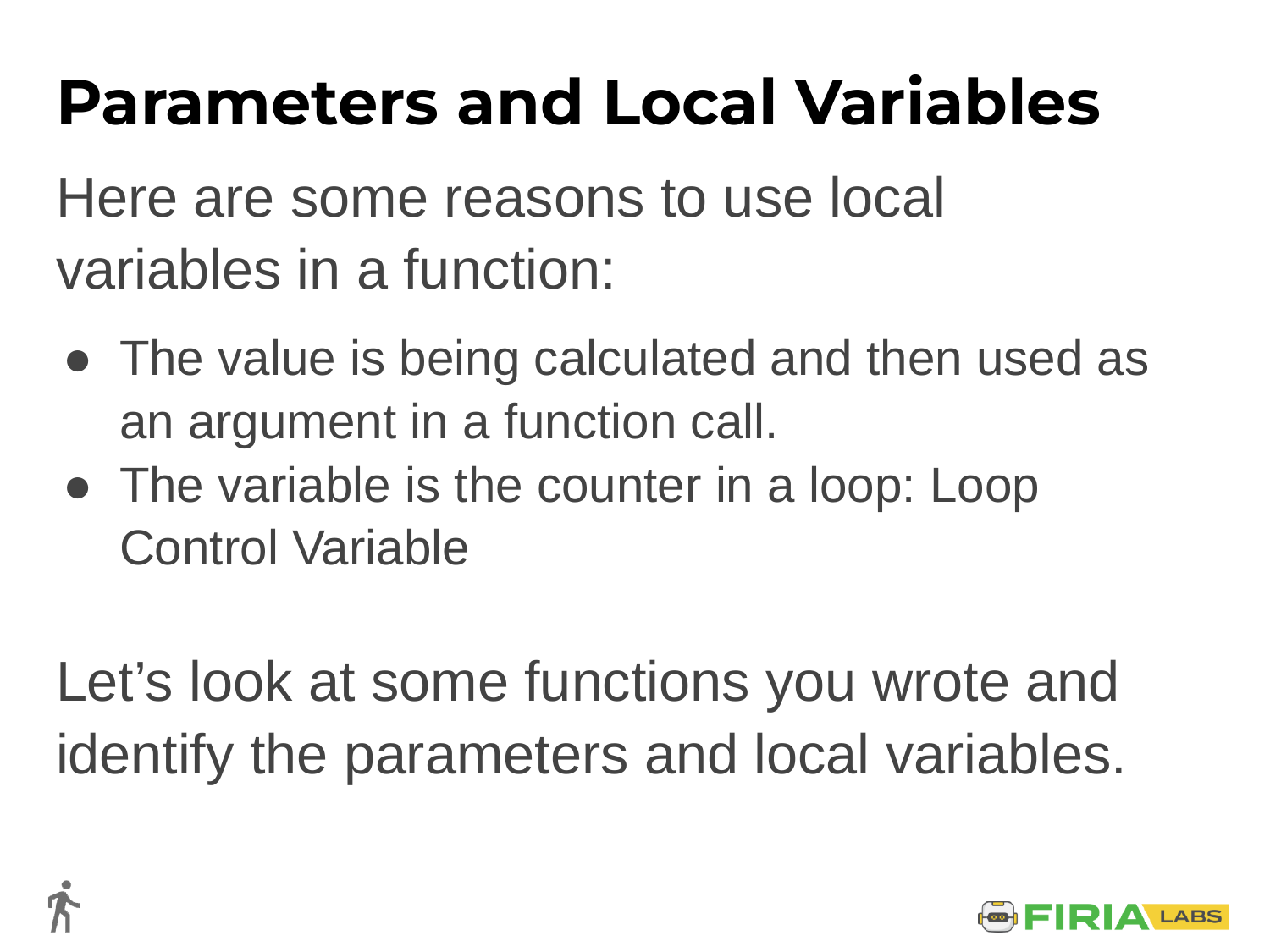

# Parameters and Local Variables
Here are some reasons to use local variables in a function:
The value is being calculated and then used as an argument in a function call.
The variable is the counter in a loop: Loop Control Variable

Let’s look at some functions you wrote and identify the parameters and local variables.